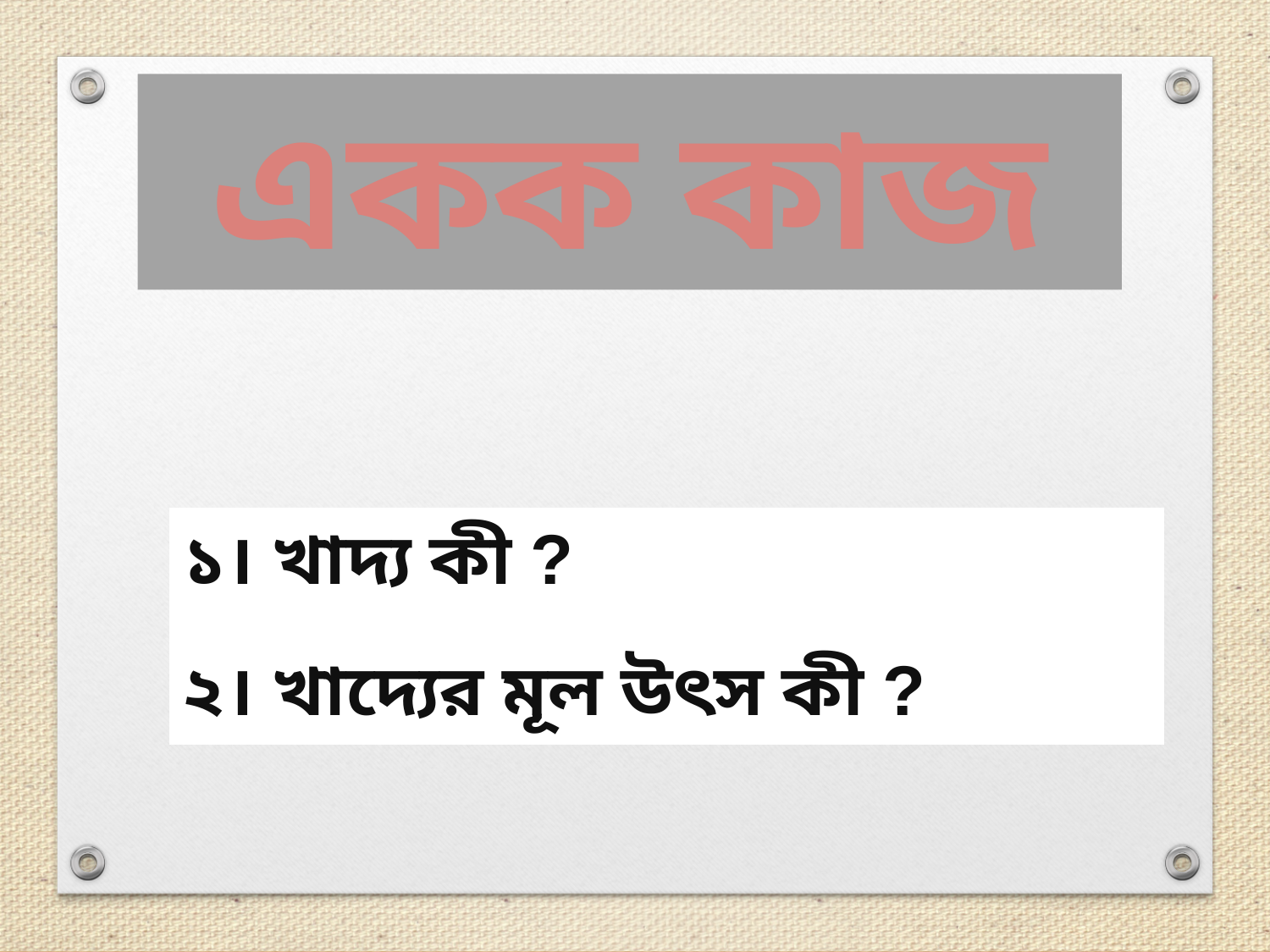

একক কাজ
১। খাদ্য কী ?
২। খাদ্যের মূল উৎস কী ?